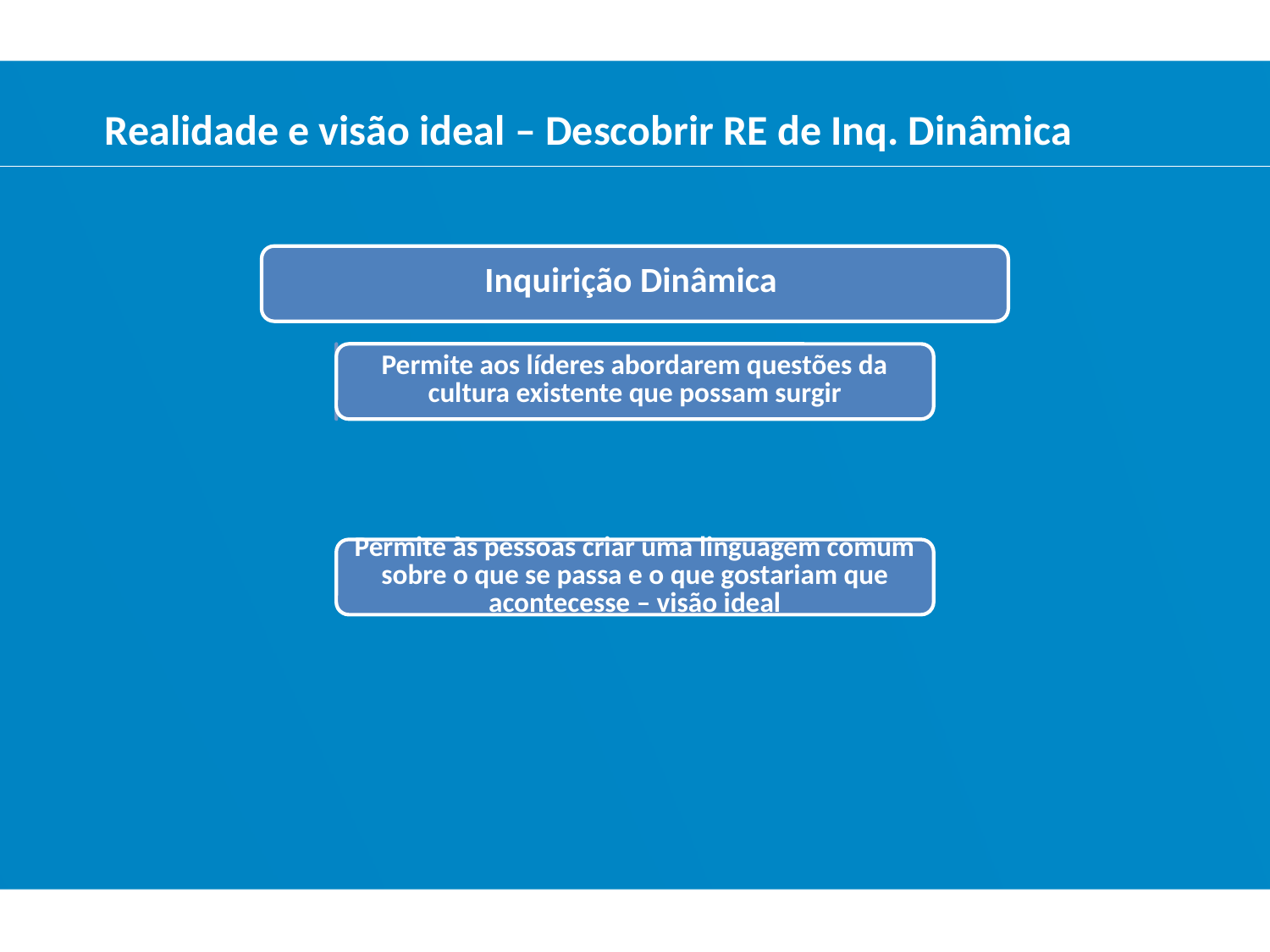

Realidade e visão ideal – Descobrir RE de Inq. Dinâmica
Inquirição Dinâmica
Permite aos líderes abordarem questões da cultura existente que possam surgir
Permite às pessoas criar uma linguagem comum sobre o que se passa e o que gostariam que acontecesse – visão ideal